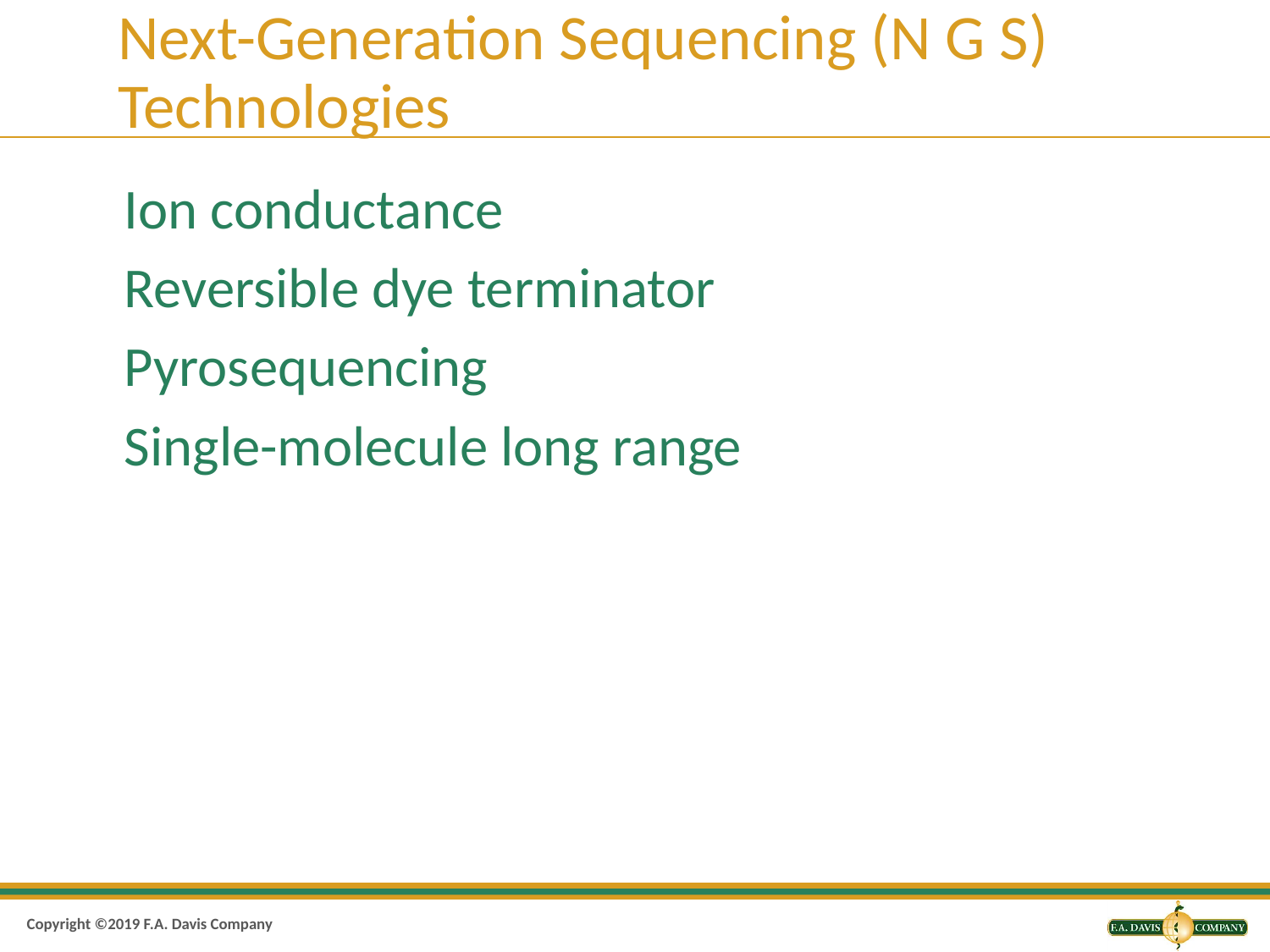

# Next-Generation Sequencing (N G S) Technologies
Ion conductance
Reversible dye terminator
Pyrosequencing
Single-molecule long range